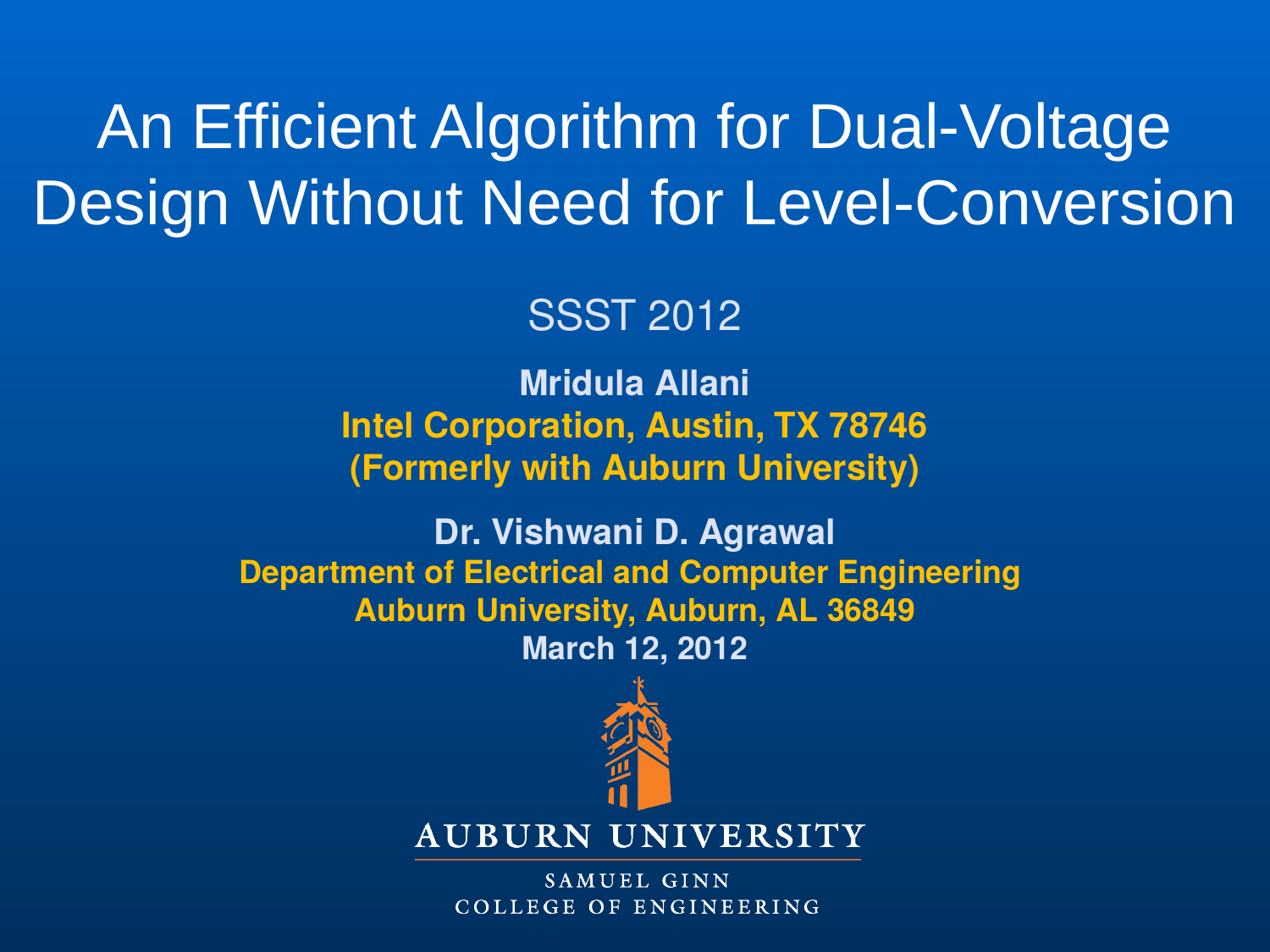

An Efficient Algorithm for Dual-Voltage Design Without Need for Level-Conversion

SSST 2012

Mridula Allani
Intel Corporation, Austin, TX 78746
(Formerly with Auburn University)

Dr. Vishwani D. Agrawal
Department of Electrical and Computer Engineering
Auburn University, Auburn, AL 36849
March 12, 2012